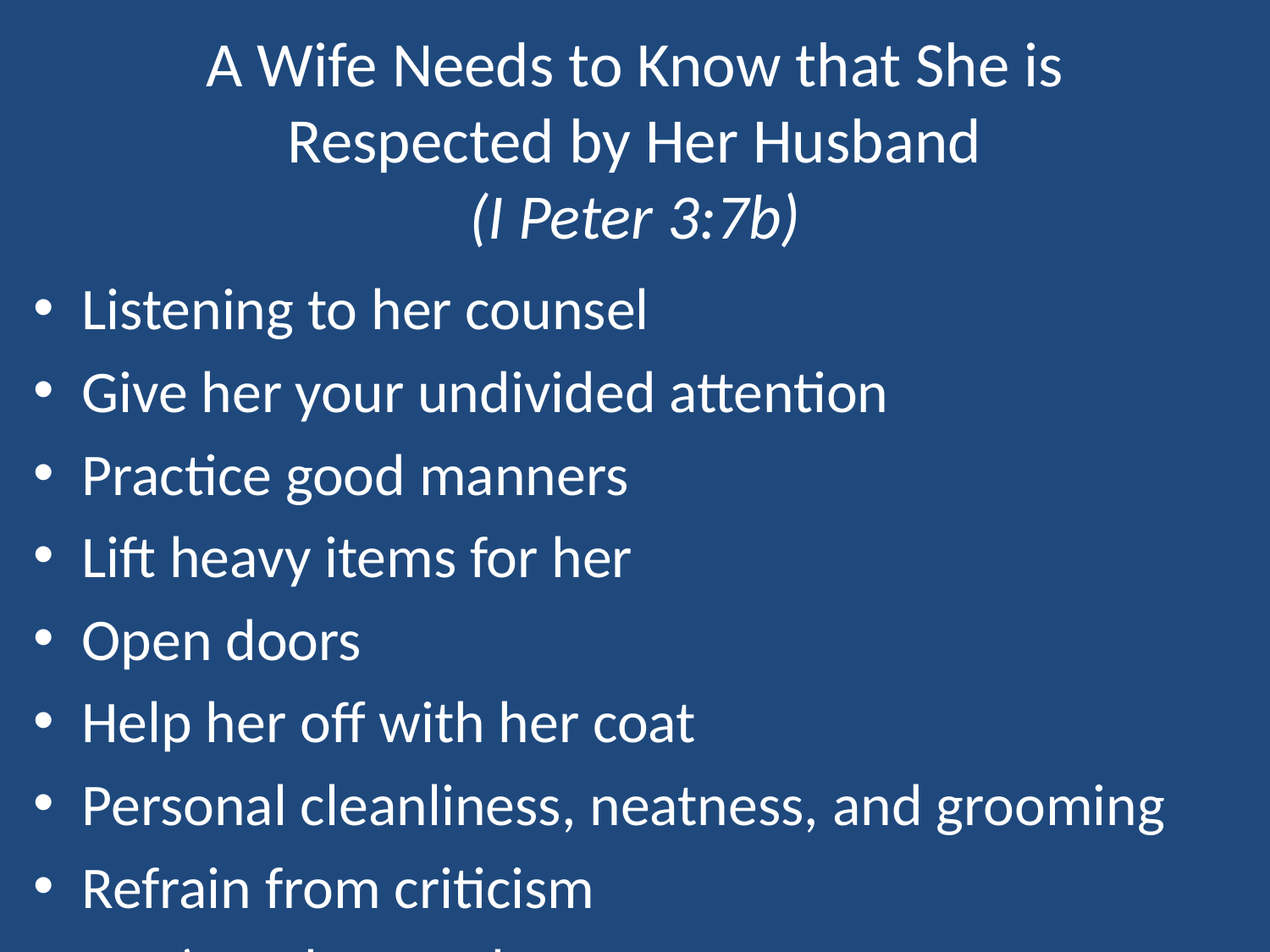

# A Wife Needs to Know that She is Respected by Her Husband (I Peter 3:7b)
Listening to her counsel
Give her your undivided attention
Practice good manners
Lift heavy items for her
Open doors
Help her off with her coat
Personal cleanliness, neatness, and grooming
Refrain from criticism
Don’t embarrass her